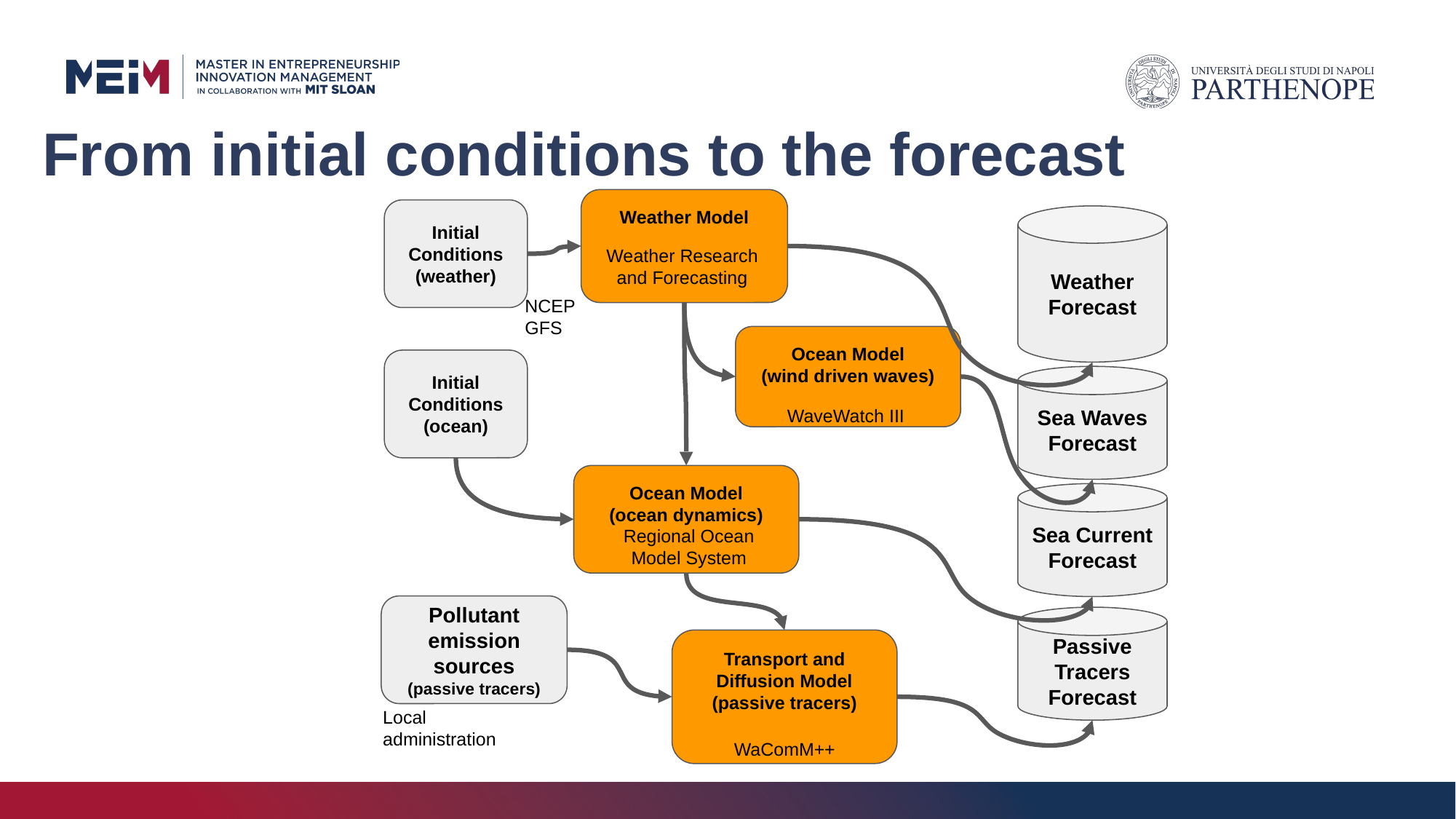

# From initial conditions to the forecast
Weather Model
Initial Conditions
(weather)
Weather Forecast
Weather Research and Forecasting
NCEP
GFS
Ocean Model
(wind driven waves)
Initial Conditions
(ocean)
Sea Waves Forecast
WaveWatch III
Ocean Model
(ocean dynamics)
Sea Current Forecast
Regional Ocean Model System
Pollutant emission sources
(passive tracers)
Passive Tracers Forecast
Transport and Diffusion Model
(passive tracers)
Local administration
WaComM++